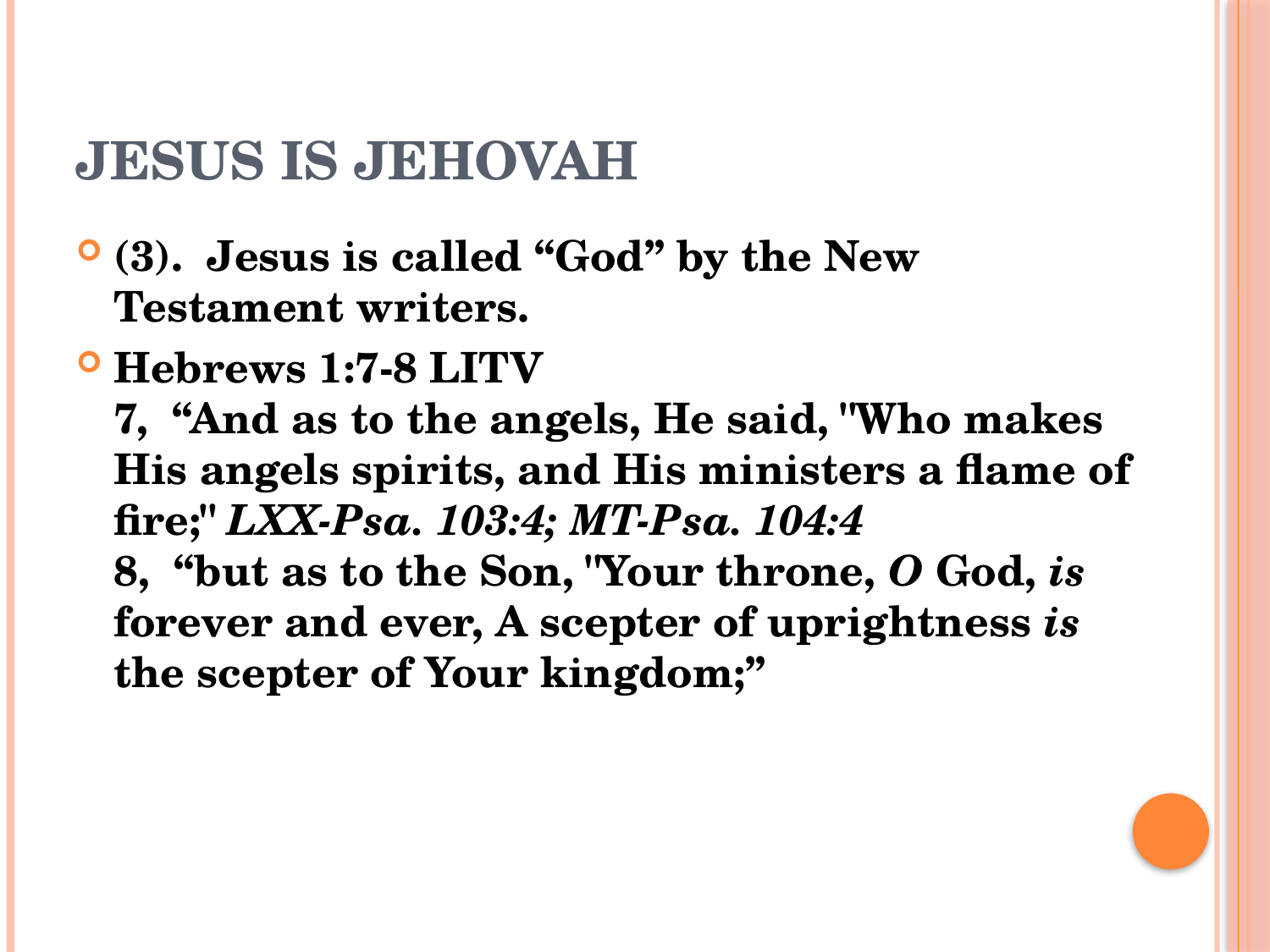

# Jesus is Jehovah
(3).  Jesus is called “God” by the New 	Testament writers.
Hebrews 1:7-8 LITV
7,  “And as to the angels, He said, "Who makes His angels spirits, and His ministers a flame of fire;" LXX-Psa. 103:4; MT-Psa. 104:4
8,  “but as to the Son, "Your throne, O God, is forever and ever, A scepter of uprightness is the scepter of Your kingdom;”